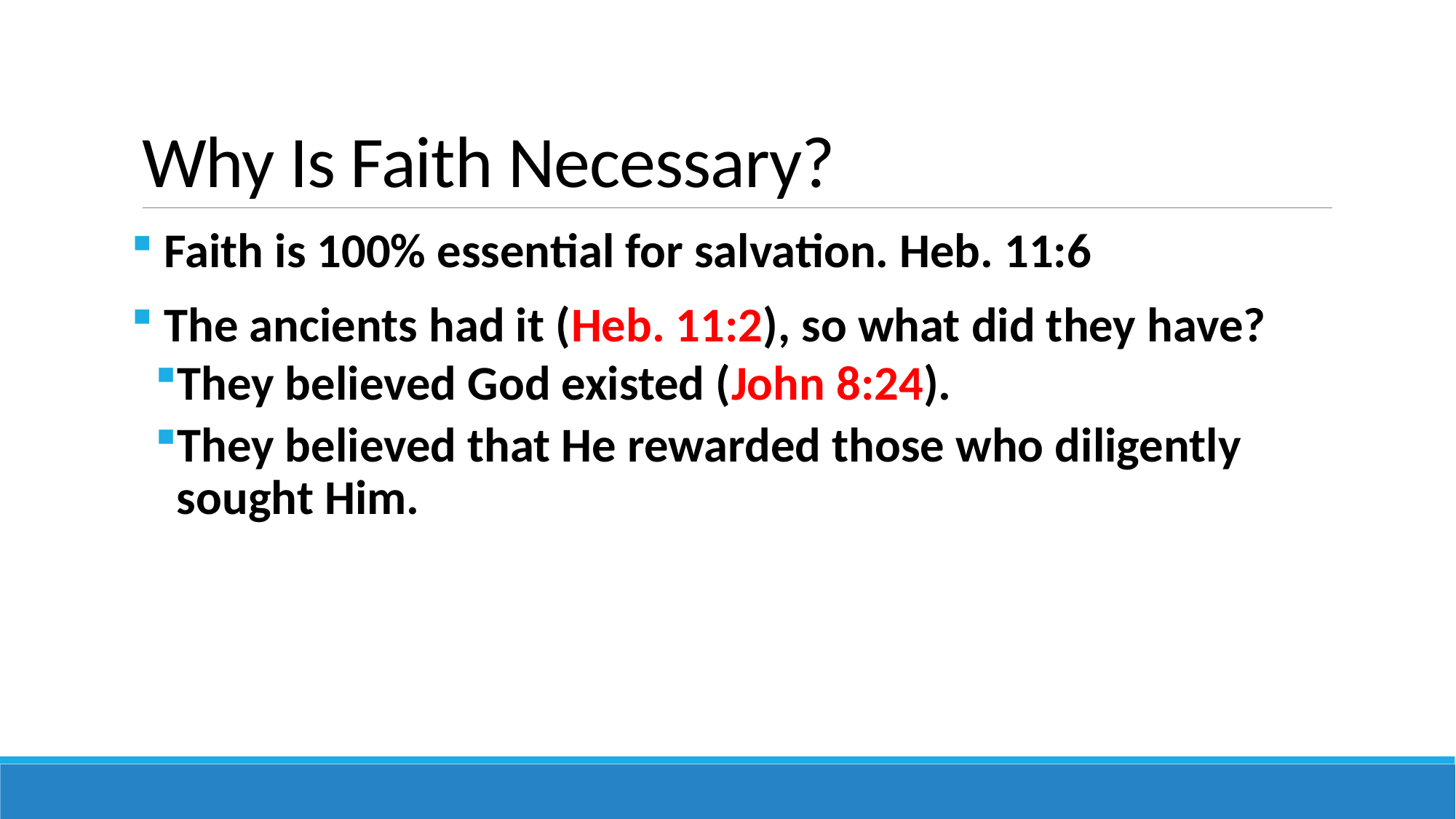

# Why Is Faith Necessary?
 Faith is 100% essential for salvation. Heb. 11:6
 The ancients had it (Heb. 11:2), so what did they have?
They believed God existed (John 8:24).
They believed that He rewarded those who diligently sought Him.